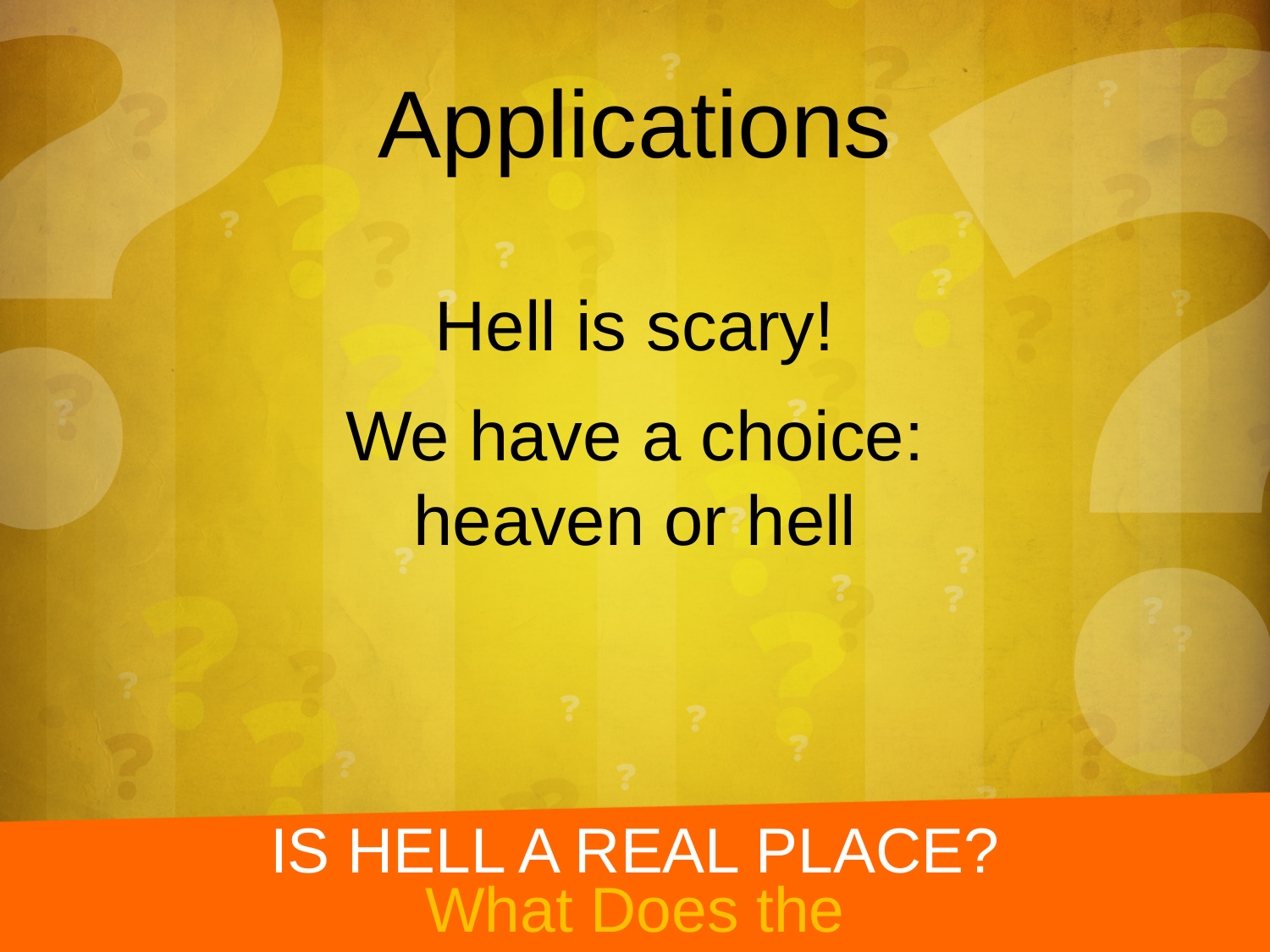

Applications
Hell is scary!

We have a choice: heaven or hell
Is hell a real place?
What Does the Bible Say?